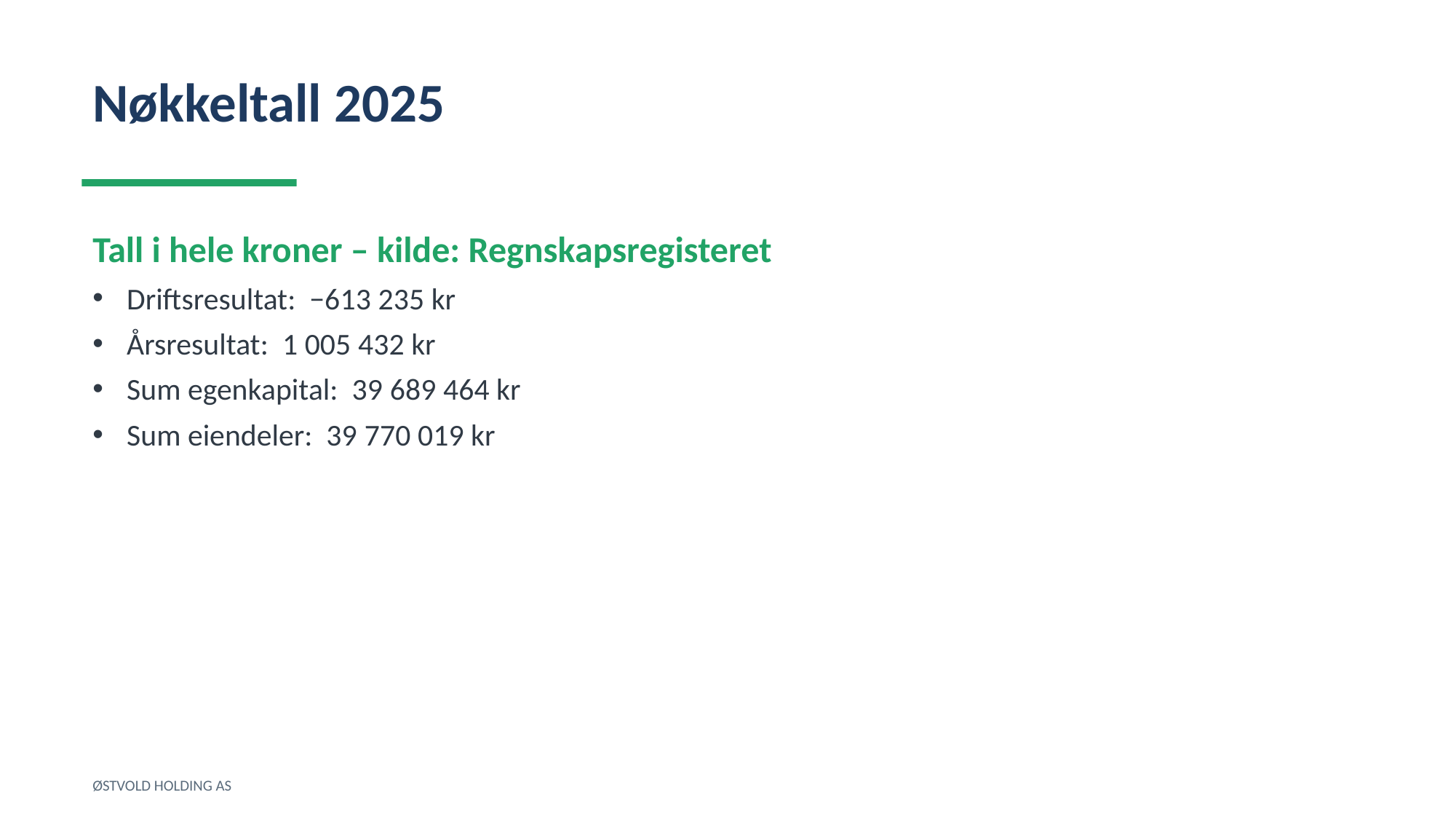

Nøkkeltall 2025

Tall i hele kroner – kilde: Regnskapsregisteret
Driftsresultat:  −613 235 kr
Årsresultat:  1 005 432 kr
Sum egenkapital:  39 689 464 kr
Sum eiendeler:  39 770 019 kr
ØSTVOLD HOLDING AS